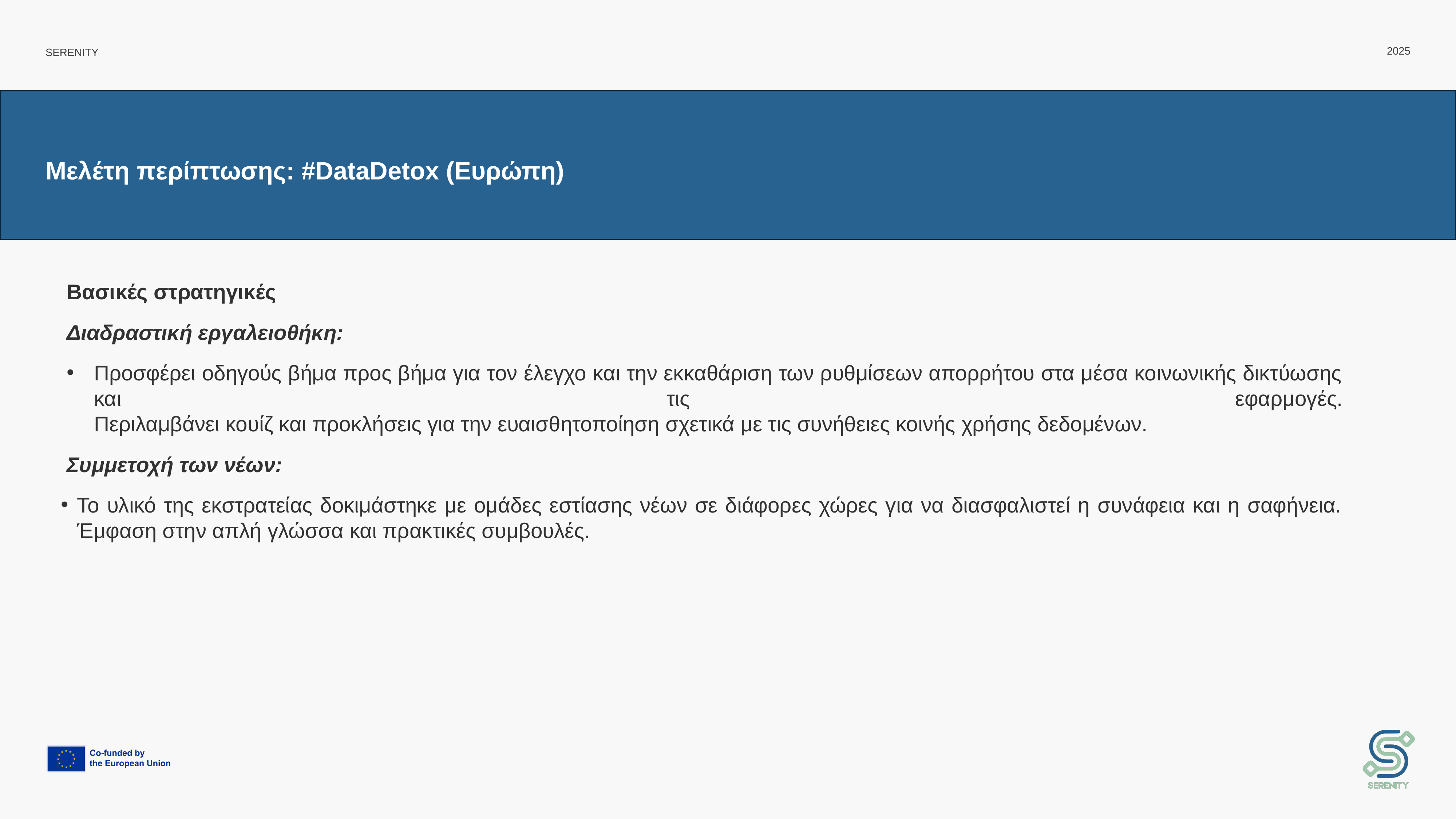

# Μελέτη περίπτωσης: #DataDetox (Ευρώπη)
Βασικές στρατηγικές
Διαδραστική εργαλειοθήκη:
Προσφέρει οδηγούς βήμα προς βήμα για τον έλεγχο και την εκκαθάριση των ρυθμίσεων απορρήτου στα μέσα κοινωνικής δικτύωσης και τις εφαρμογές.
Περιλαμβάνει κουίζ και προκλήσεις για την ευαισθητοποίηση σχετικά με τις συνήθειες κοινής χρήσης δεδομένων.
Συμμετοχή των νέων:
Το υλικό της εκστρατείας δοκιμάστηκε με ομάδες εστίασης νέων σε διάφορες χώρες για να διασφαλιστεί η συνάφεια και η σαφήνεια.
Έμφαση στην απλή γλώσσα και πρακτικές συμβουλές.